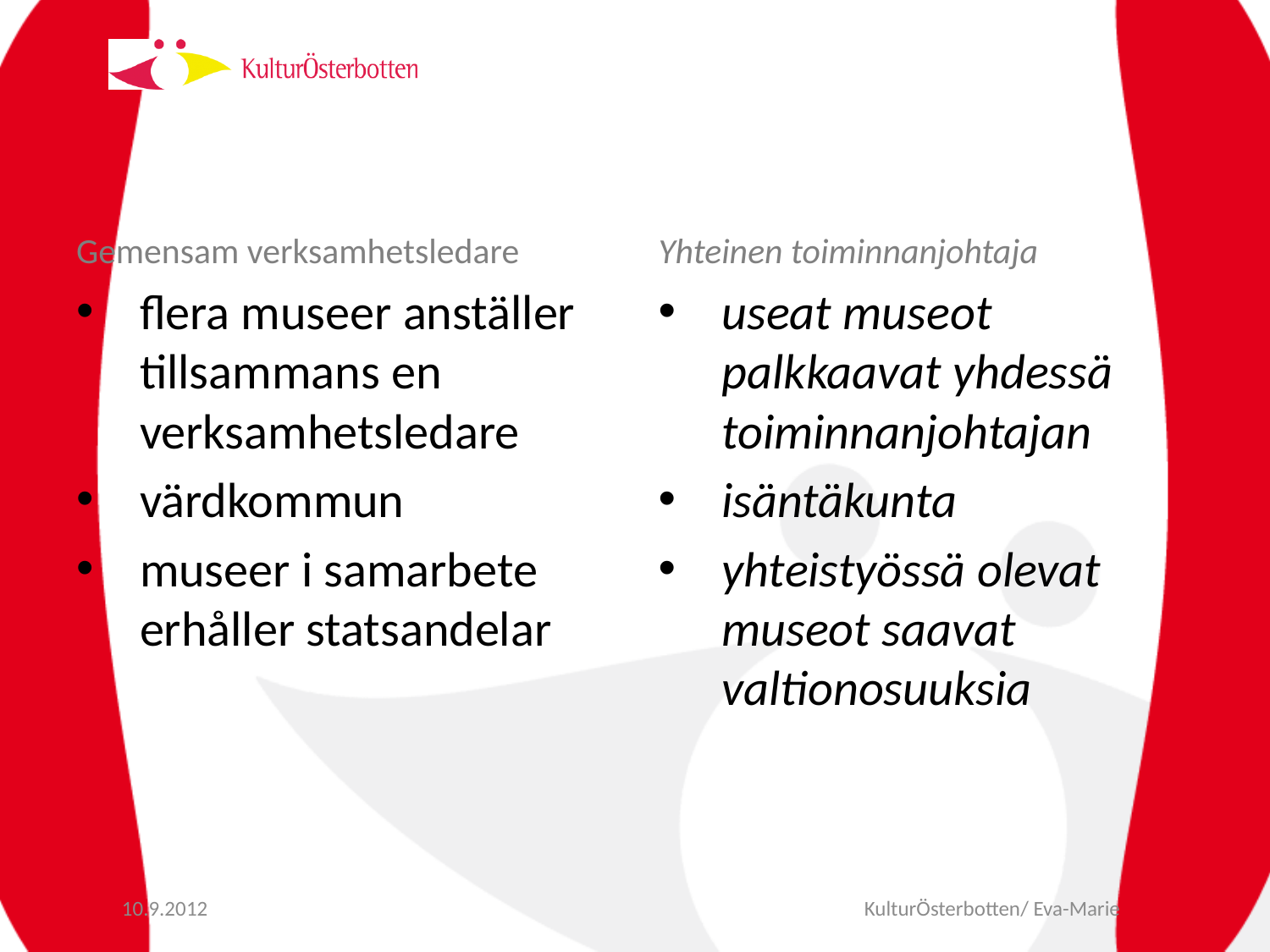

Gemensam verksamhetsledare
flera museer anställer tillsammans en verksamhetsledare
värdkommun
museer i samarbete erhåller statsandelar

Yhteinen toiminnanjohtaja
useat museot palkkaavat yhdessä toiminnanjohtajan
isäntäkunta
yhteistyössä olevat museot saavat valtionosuuksia

10.9.2012
KulturÖsterbotten/ Eva-Marie